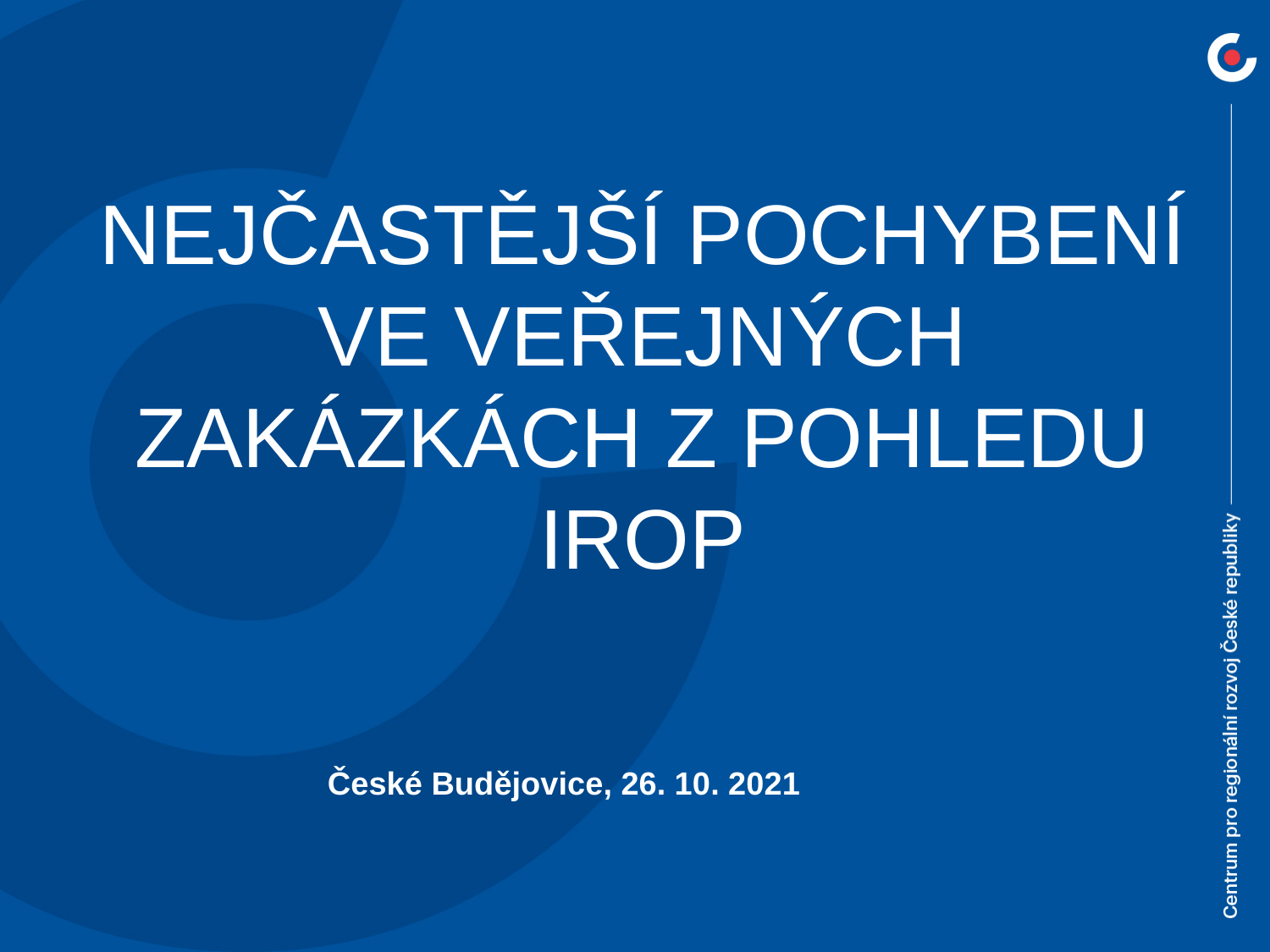

Nejčastější pochybení ve veřejných zakázkách z pohledu irop
České Budějovice, 26. 10. 2021